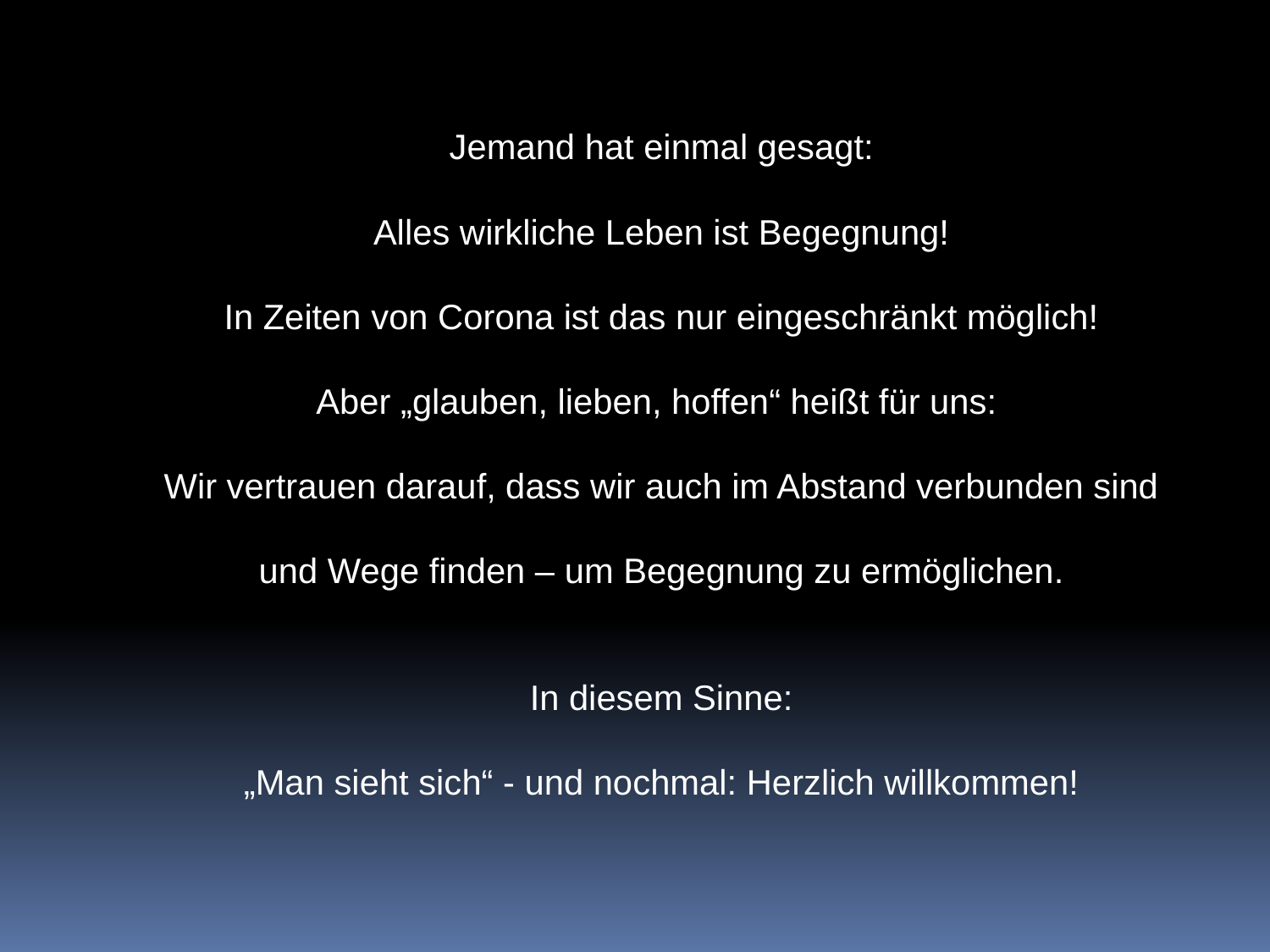

Jemand hat einmal gesagt:

Alles wirkliche Leben ist Begegnung!

In Zeiten von Corona ist das nur eingeschränkt möglich!

Aber „glauben, lieben, hoffen“ heißt für uns:

Wir vertrauen darauf, dass wir auch im Abstand verbunden sind

und Wege finden – um Begegnung zu ermöglichen.

In diesem Sinne:

„Man sieht sich“ - und nochmal: Herzlich willkommen!